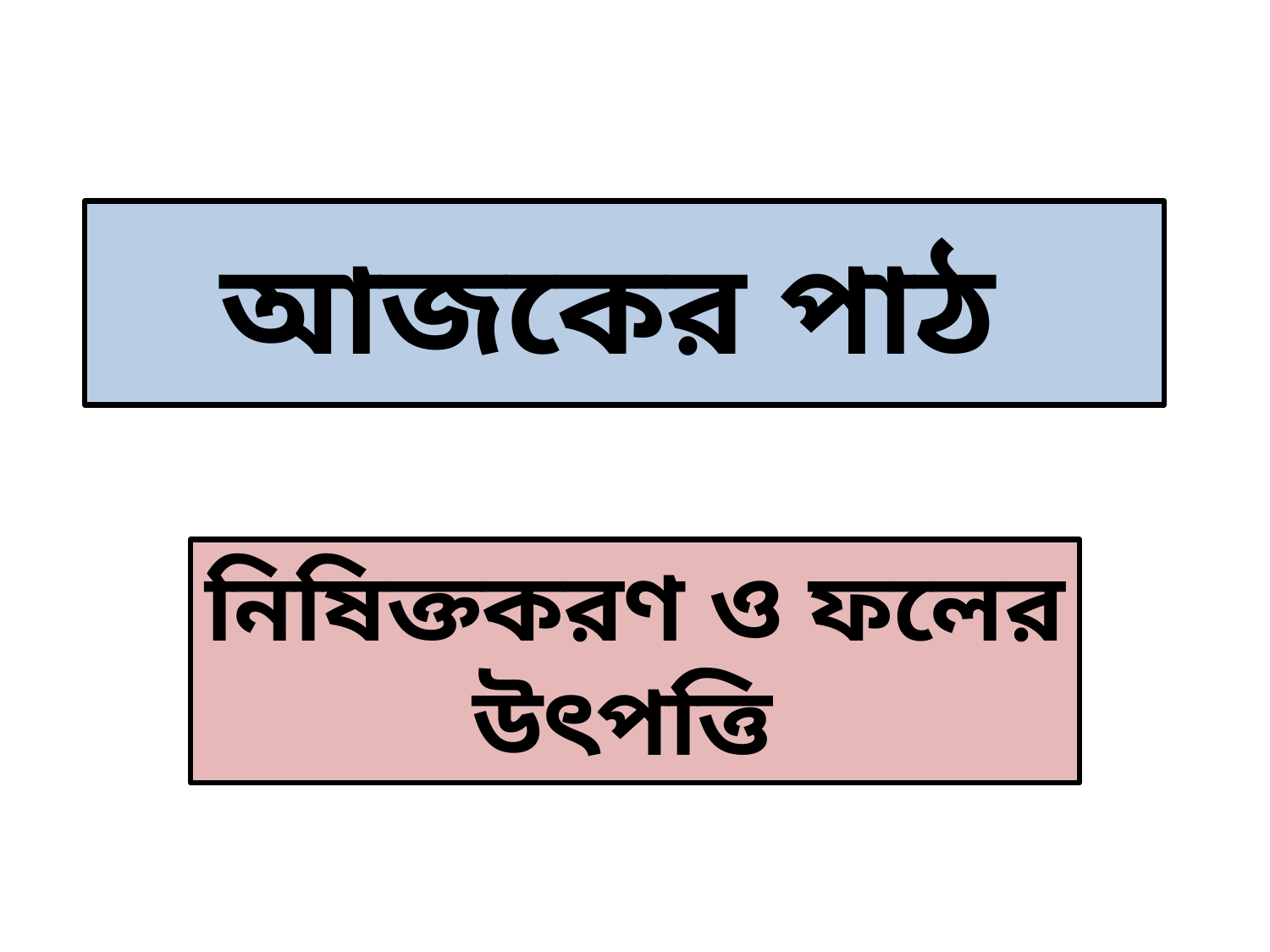

# আজকের পাঠ
নিষিক্তকরণ ও ফলের উৎপত্তি